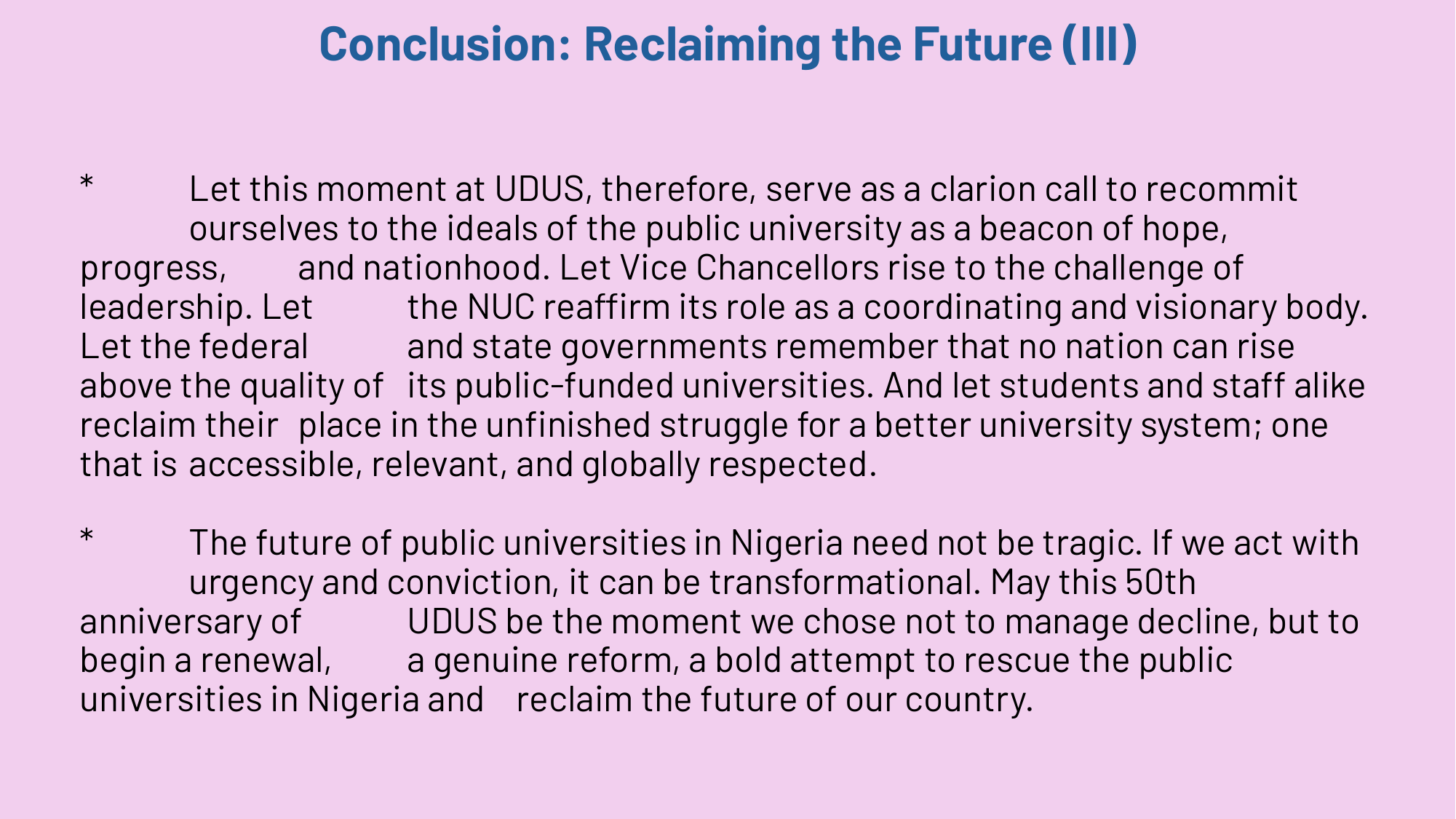

Conclusion: Reclaiming the Future (III)
# *	Let this moment at UDUS, therefore, serve as a clarion call to recommit 	ourselves to the ideals of the public university as a beacon of hope, progress, 	and nationhood. Let Vice Chancellors rise to the challenge of leadership. Let 	the NUC reaffirm its role as a coordinating and visionary body. Let the federal 	and state governments remember that no nation can rise above the quality of 	its public-funded universities. And let students and staff alike reclaim their 	place in the unfinished struggle for a better university system; one that is 	accessible, relevant, and globally respected. *	The future of public universities in Nigeria need not be tragic. If we act with 	urgency and conviction, it can be transformational. May this 50th anniversary of 	UDUS be the moment we chose not to manage decline, but to begin a renewal, 	a genuine reform, a bold attempt to rescue the public universities in Nigeria and 	reclaim the future of our country.